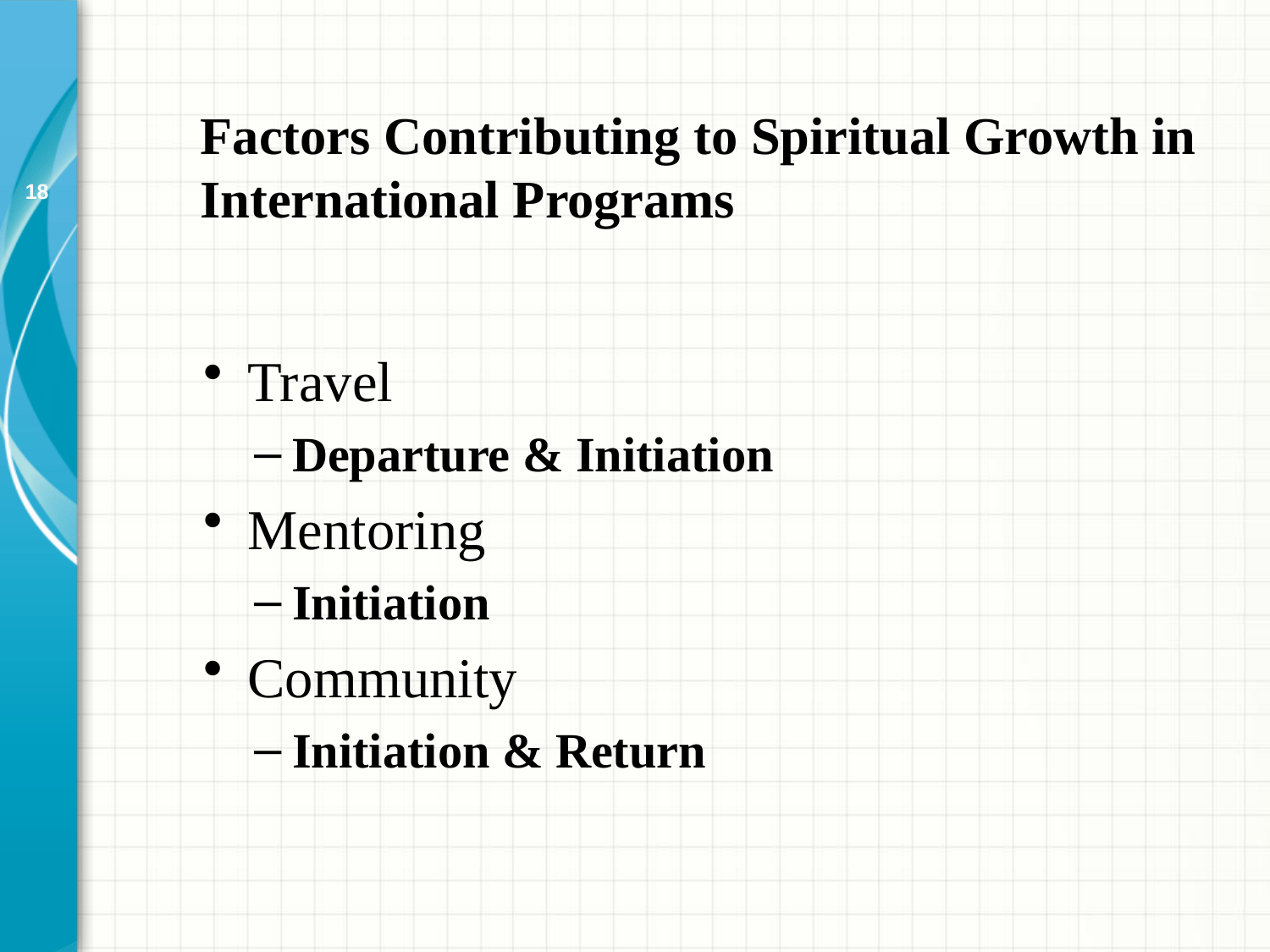

Factors Contributing to Spiritual Growth in International Programs
18
Travel
Departure & Initiation
Mentoring
Initiation
Community
Initiation & Return